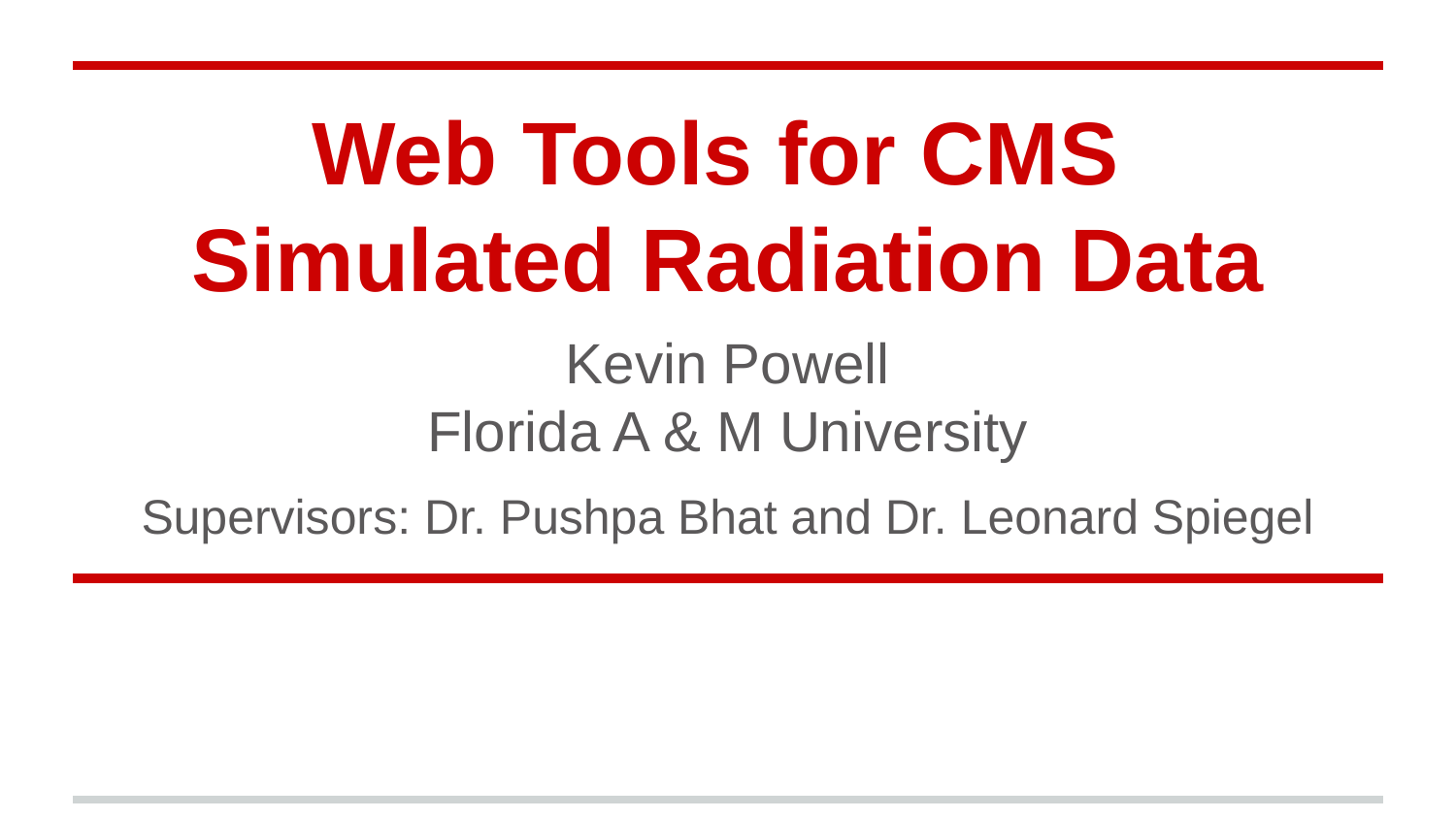

# Web Tools for CMS  Simulated Radiation Data
Kevin Powell
Florida A & M University
Supervisors: Dr. Pushpa Bhat and Dr. Leonard Spiegel